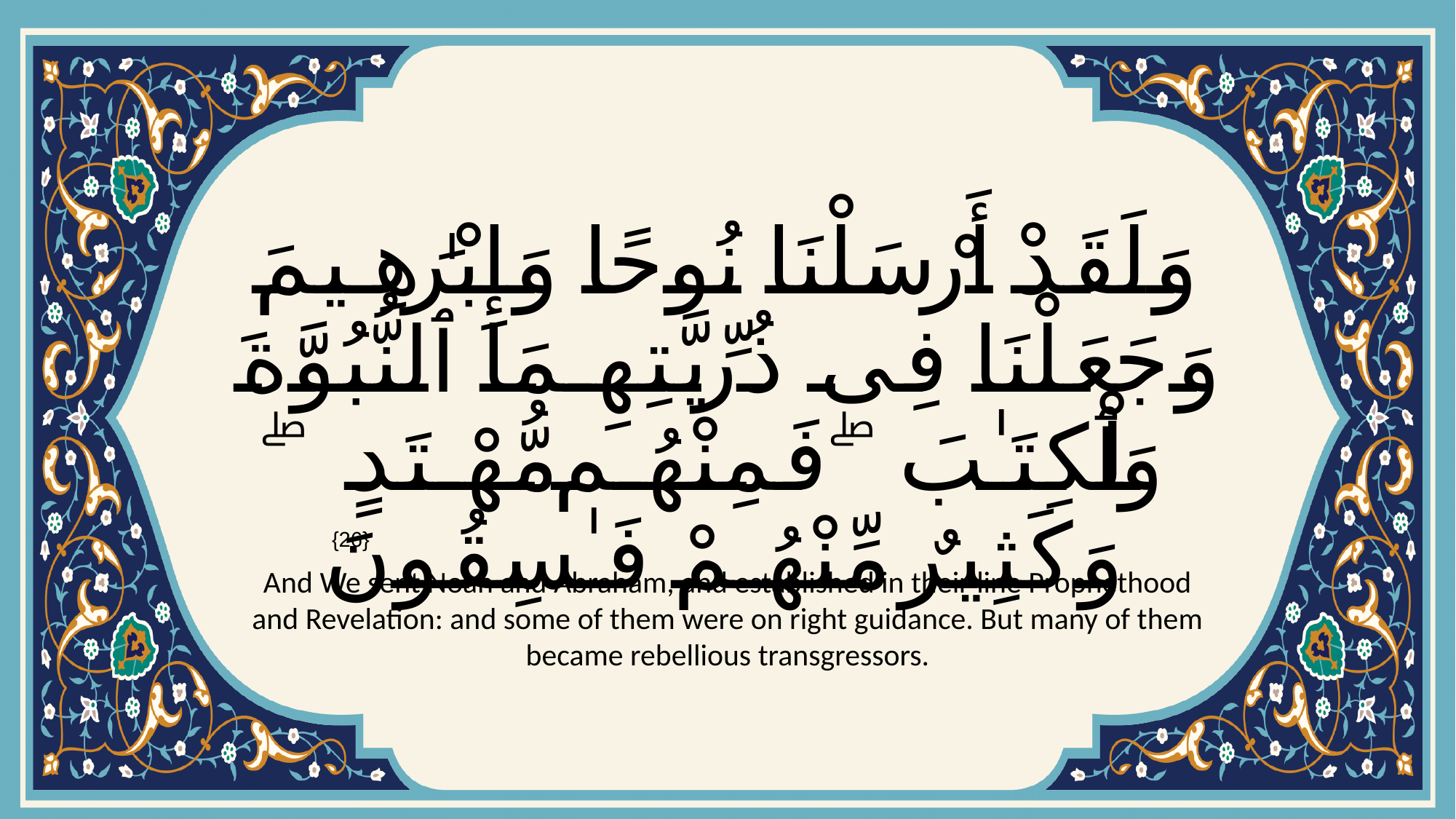

# وَلَقَدْ أَرْسَلْنَا نُوحًا وَإِبْرَٰهِيمَ وَجَعَلْنَا فِى ذُرِّيَّتِهِمَا ٱلنُّبُوَّةَ وَٱلْكِتَـٰبَ ۖ فَمِنْهُم مُّهْتَدٍ ۖ وَكَثِيرٌ مِّنْهُمْ فَـٰسِقُونَ
{26}
And We sent Noah and Abraham, and established in their line Prophethood and Revelation: and some of them were on right guidance. But many of them became rebellious transgressors.